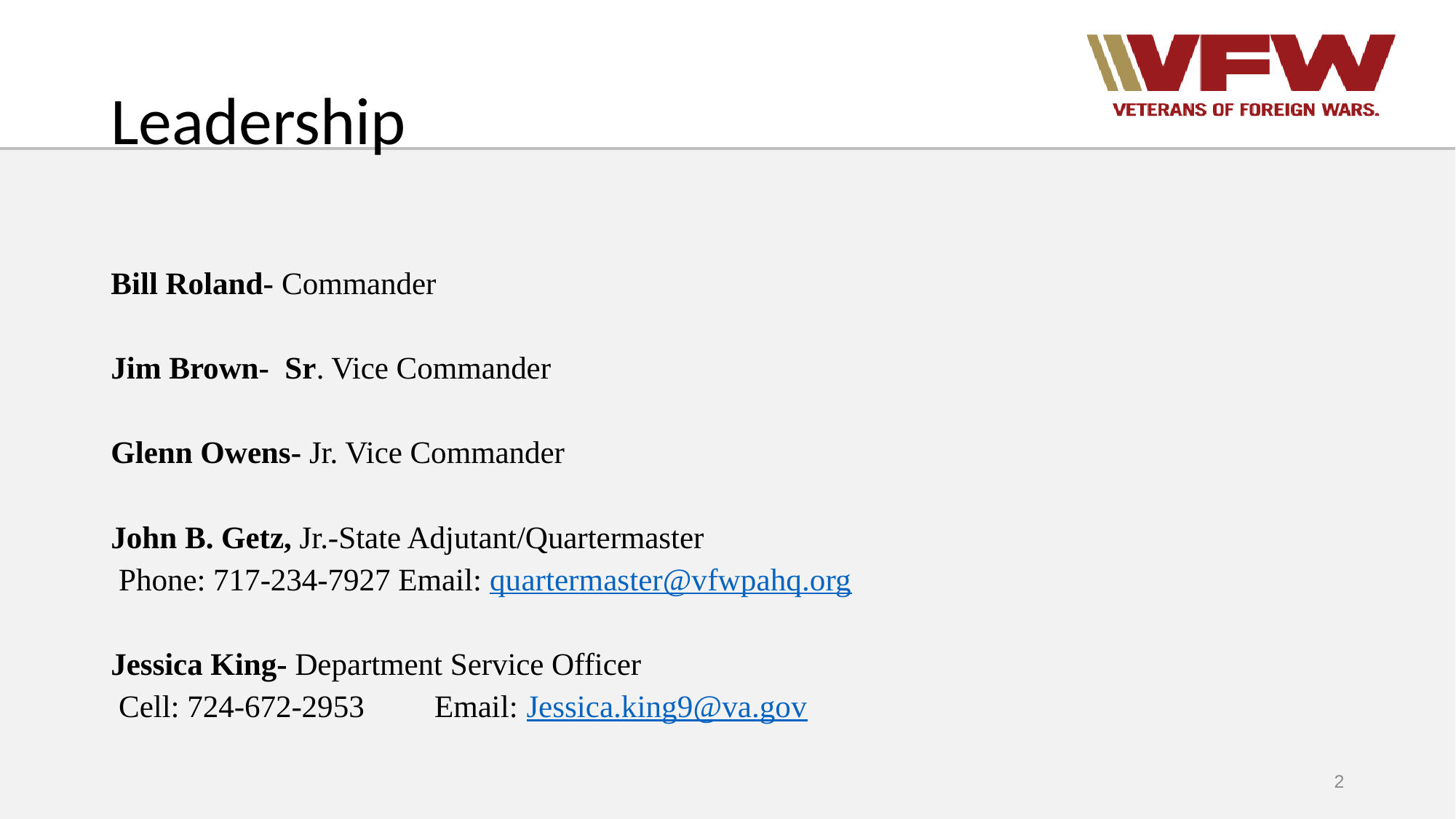

# Leadership

Bill Roland- Commander

Jim Brown-  Sr. Vice Commander

Glenn Owens- Jr. Vice Commander

John B. Getz, Jr.-State Adjutant/Quartermaster
 Phone: 717-234-7927 Email: quartermaster@vfwpahq.org

Jessica King- Department Service Officer
 Cell: 724-672-2953         Email: Jessica.king9@va.gov

2